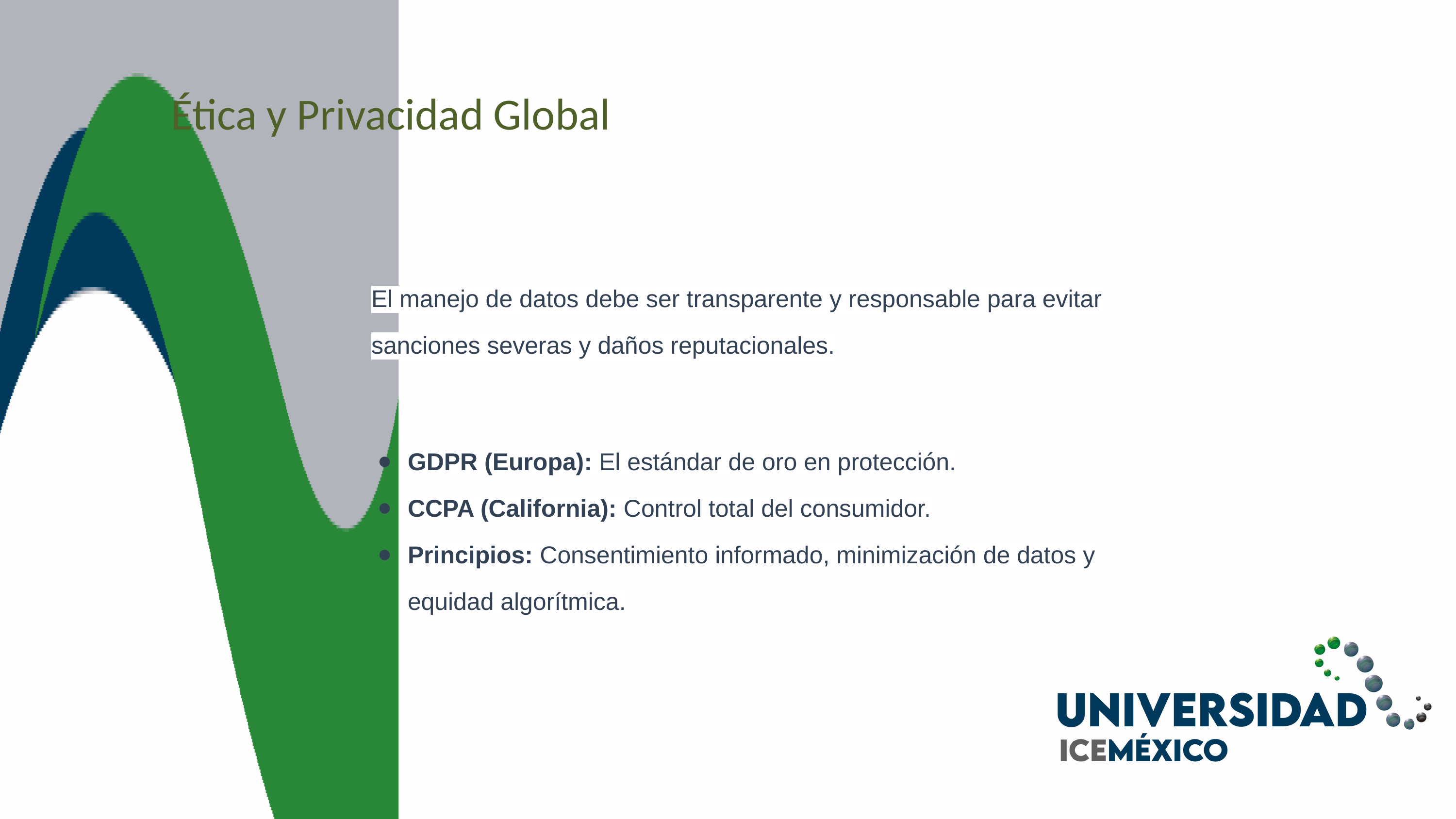

Ética y Privacidad Global

El manejo de datos debe ser transparente y responsable para evitar sanciones severas y daños reputacionales.

GDPR (Europa): El estándar de oro en protección.
CCPA (California): Control total del consumidor.
Principios: Consentimiento informado, minimización de datos y equidad algorítmica.